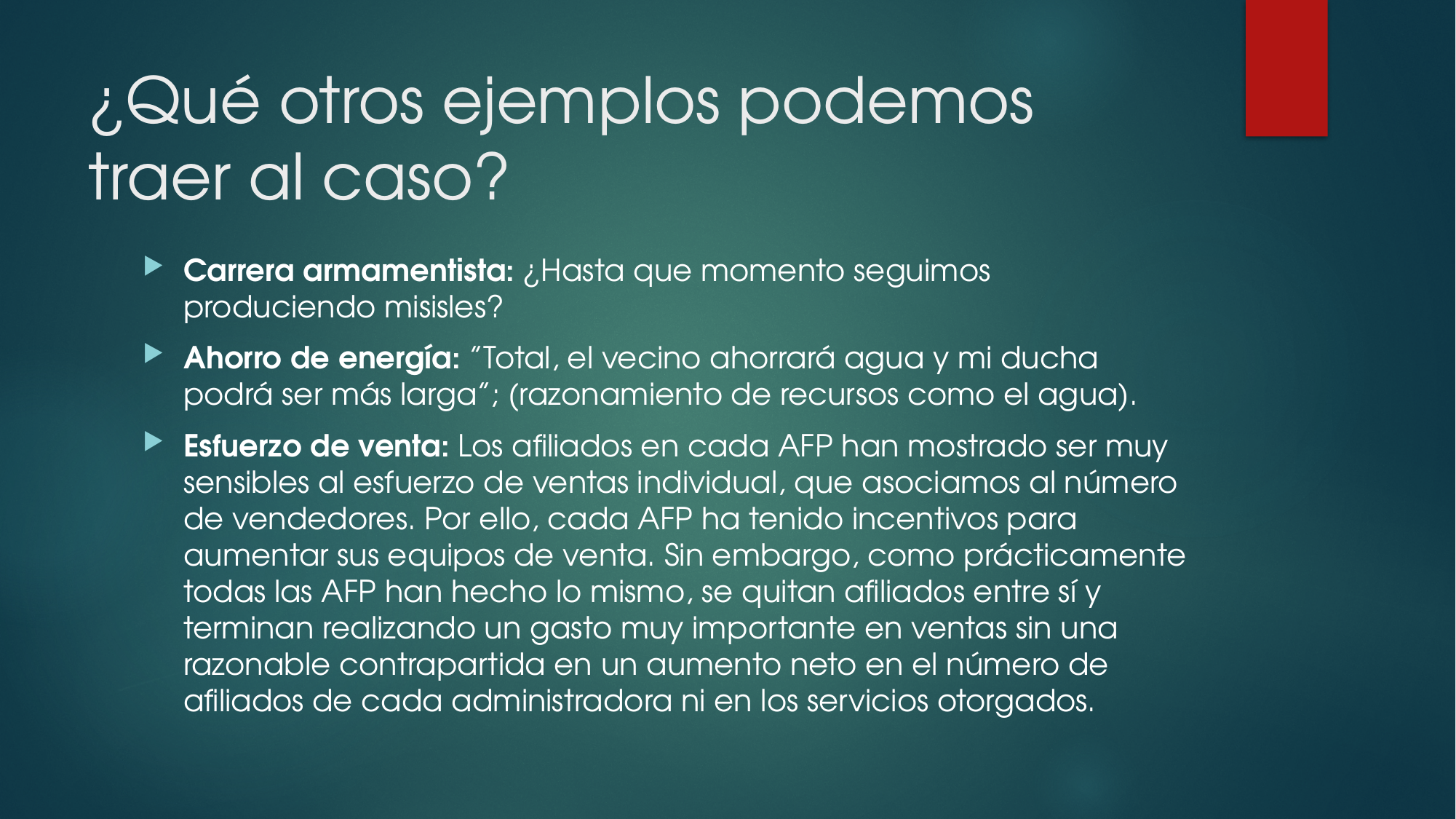

# ¿Qué otros ejemplos podemos traer al caso?
Carrera armamentista: ¿Hasta que momento seguimos produciendo misisles?
Ahorro de energía: ”Total, el vecino ahorrará agua y mi ducha podrá ser más larga”; (razonamiento de recursos como el agua).
Esfuerzo de venta: Los afiliados en cada AFP han mostrado ser muy sensibles al esfuerzo de ventas individual, que asociamos al número de vendedores. Por ello, cada AFP ha tenido incentivos para aumentar sus equipos de venta. Sin embargo, como prácticamente todas las AFP han hecho lo mismo, se quitan afiliados entre sí y terminan realizando un gasto muy importante en ventas sin una razonable contrapartida en un aumento neto en el número de afiliados de cada administradora ni en los servicios otorgados.